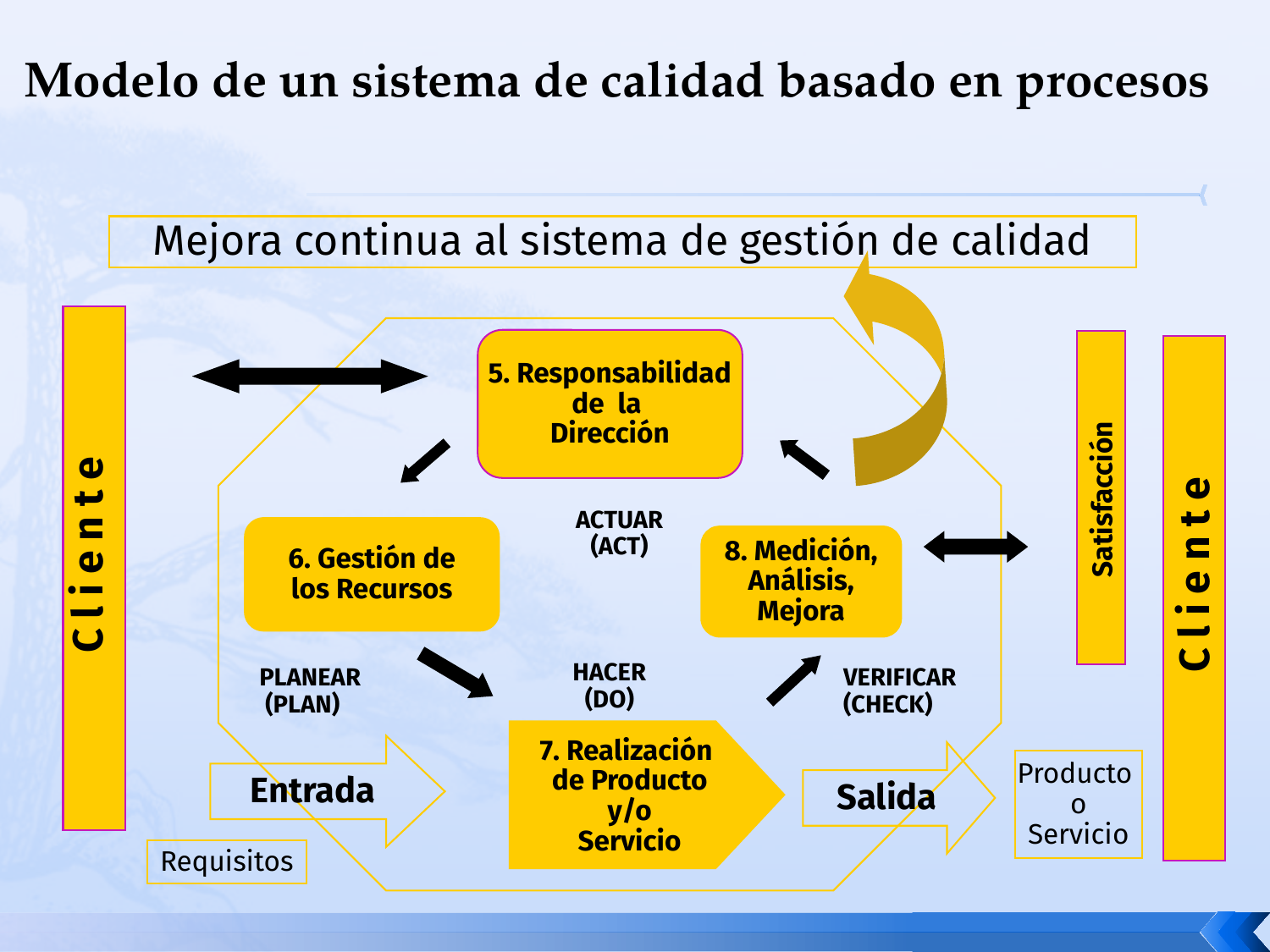

# Modelo de un sistema de calidad basado en procesos
Mejora continua al sistema de gestión de calidad

5. Responsabilidad
de  la
Dirección

Satisfacción
ACTUAR
(ACT)
6. Gestión de
los Recursos
C l i e n t e
8. Medición,
Análisis,
Mejora

C l i e n t e
HACER
(DO)
PLANEAR
 (PLAN)
VERIFICAR
(CHECK)

7. Realización
de Producto
y/o
Servicio

Entrada
Salida
Producto
o
Servicio
Requisitos